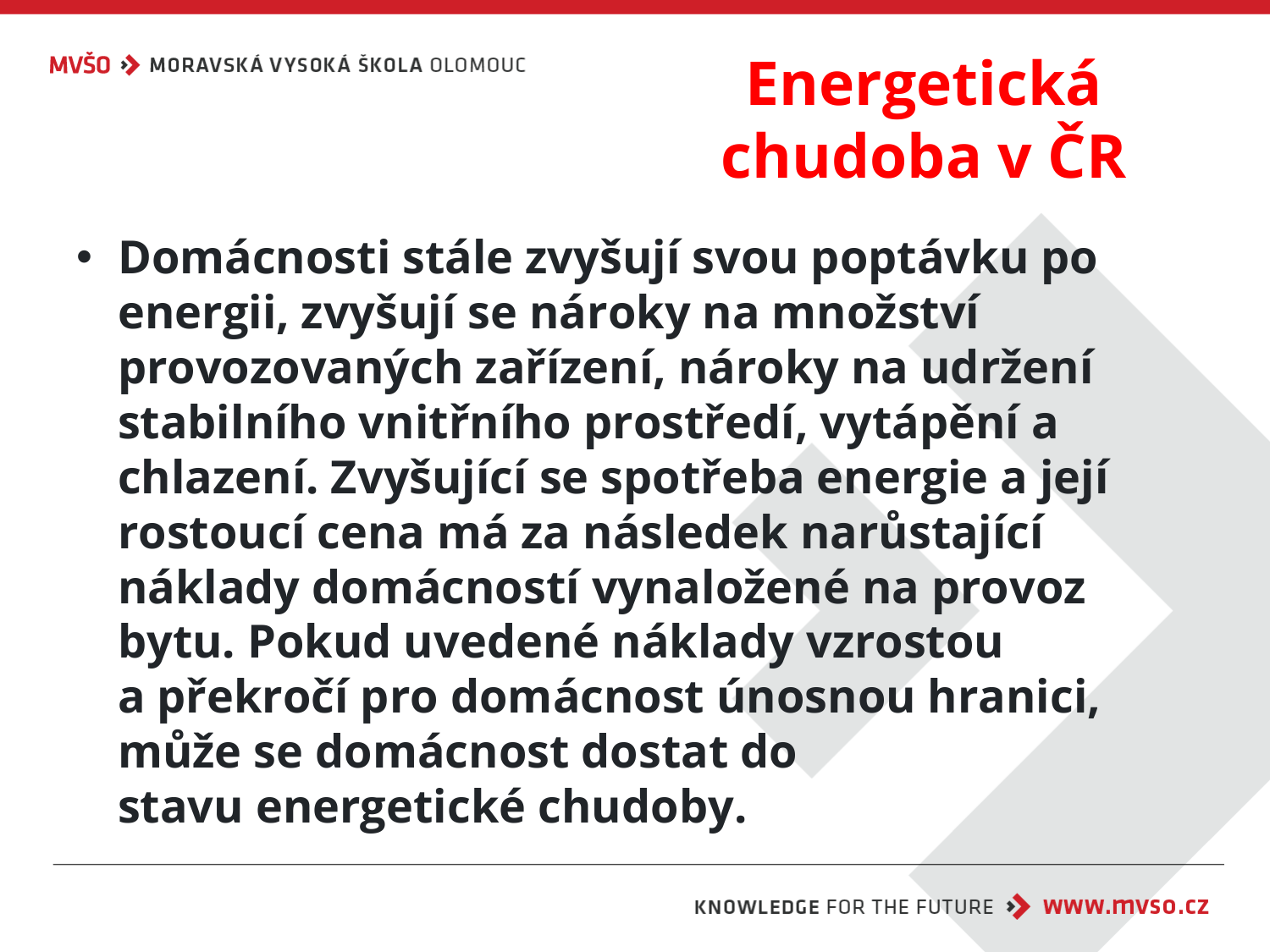

# Energetická chudoba v ČR
Domácnosti stále zvyšují svou poptávku po energii, zvyšují se nároky na množství provozovaných zařízení, nároky na udržení stabilního vnitřního prostředí, vytápění a chlazení. Zvyšující se spotřeba energie a její rostoucí cena má za následek narůstající náklady domácností vynaložené na provoz bytu. Pokud uvedené náklady vzrostou
a překročí pro domácnost únosnou hranici, může se domácnost dostat do stavu energetické chudoby.